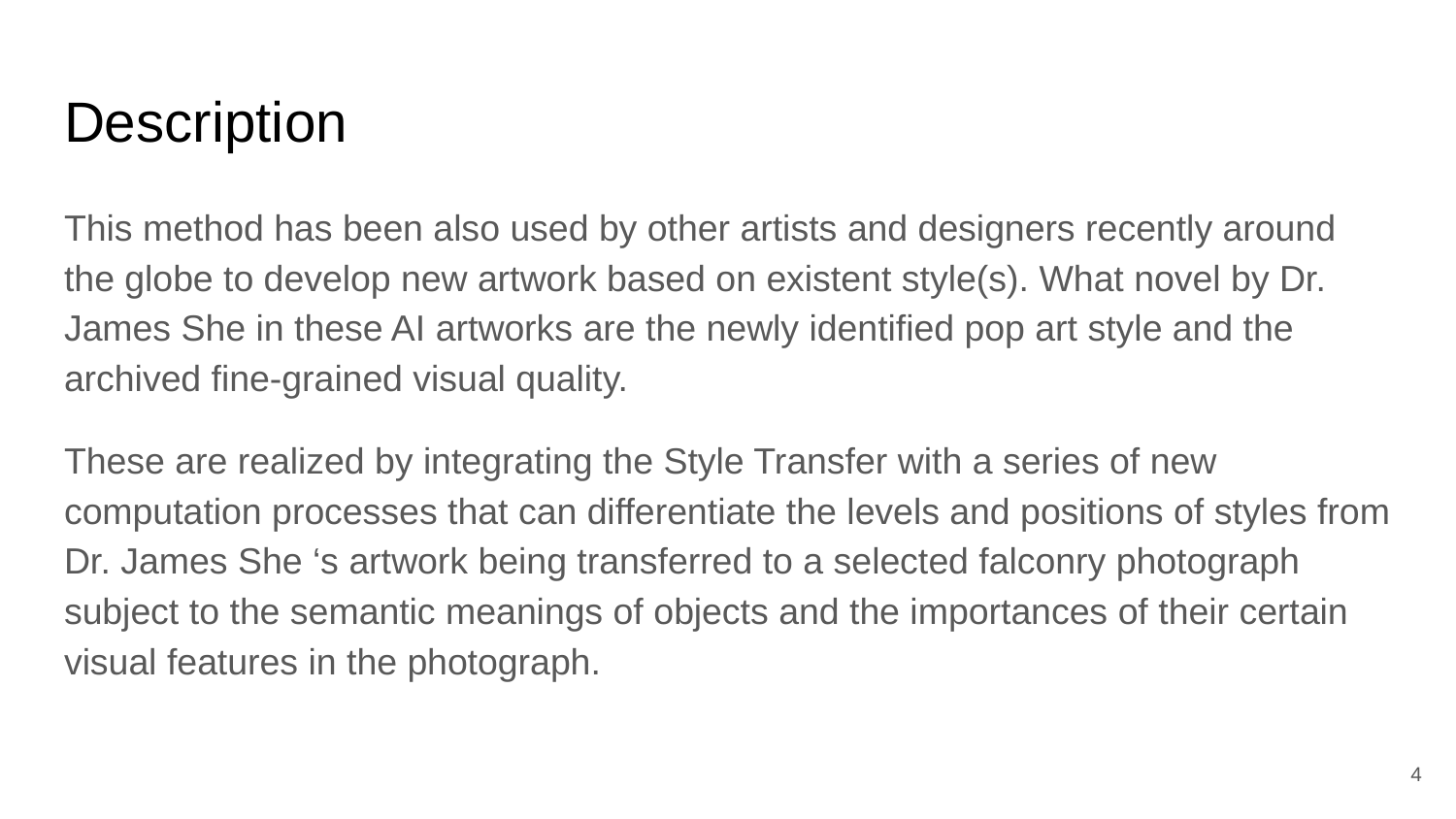

# Description

This method has been also used by other artists and designers recently around the globe to develop new artwork based on existent style(s). What novel by Dr. James She in these AI artworks are the newly identified pop art style and the archived fine-grained visual quality.
These are realized by integrating the Style Transfer with a series of new computation processes that can differentiate the levels and positions of styles from Dr. James She ‘s artwork being transferred to a selected falconry photograph subject to the semantic meanings of objects and the importances of their certain visual features in the photograph.

4